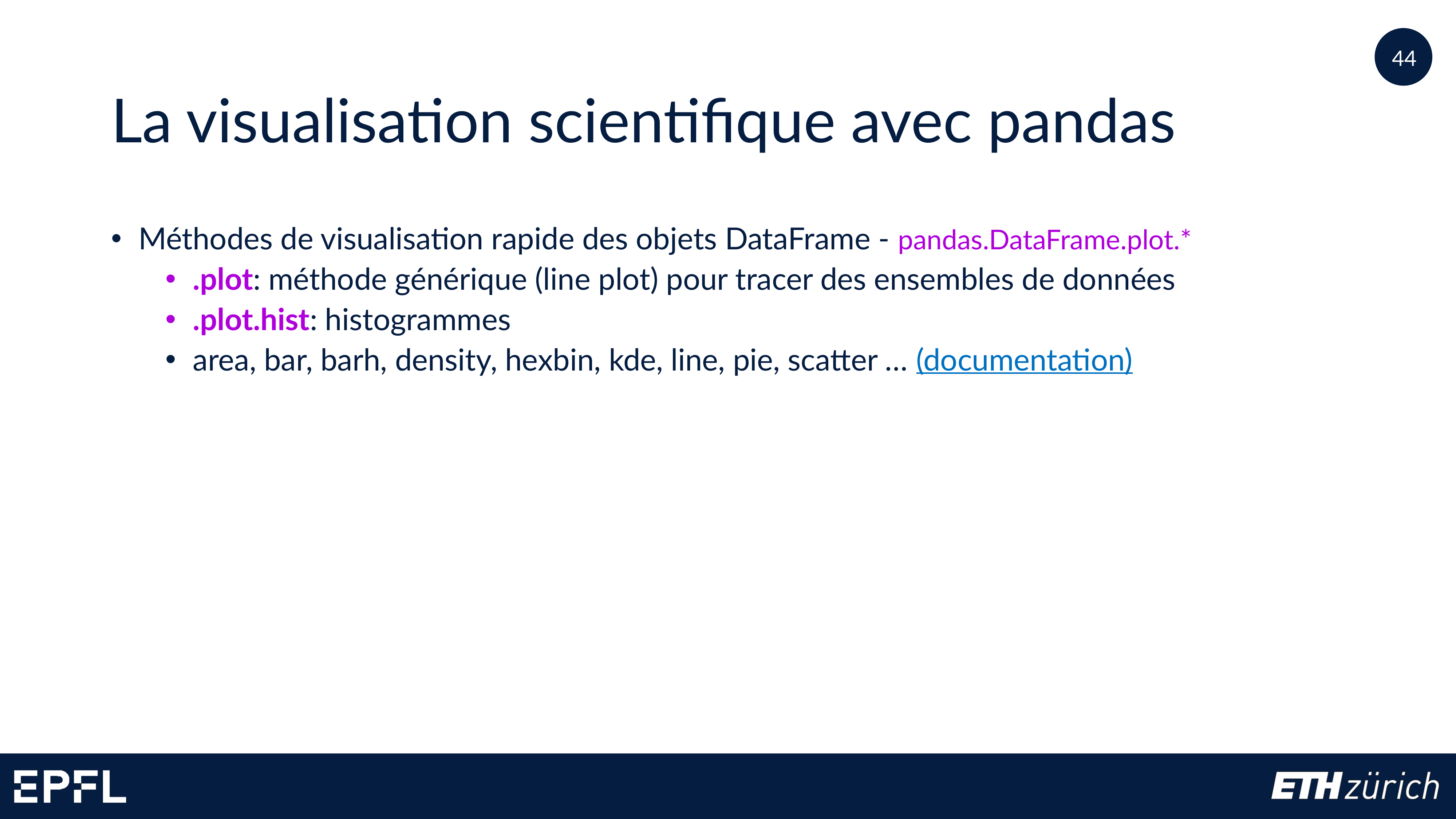

44
# La visualisation scientifique avec pandas
Méthodes de visualisation rapide des objets DataFrame - pandas.DataFrame.plot.*
.plot: méthode générique (line plot) pour tracer des ensembles de données
.plot.hist: histogrammes
area, bar, barh, density, hexbin, kde, line, pie, scatter … (documentation)